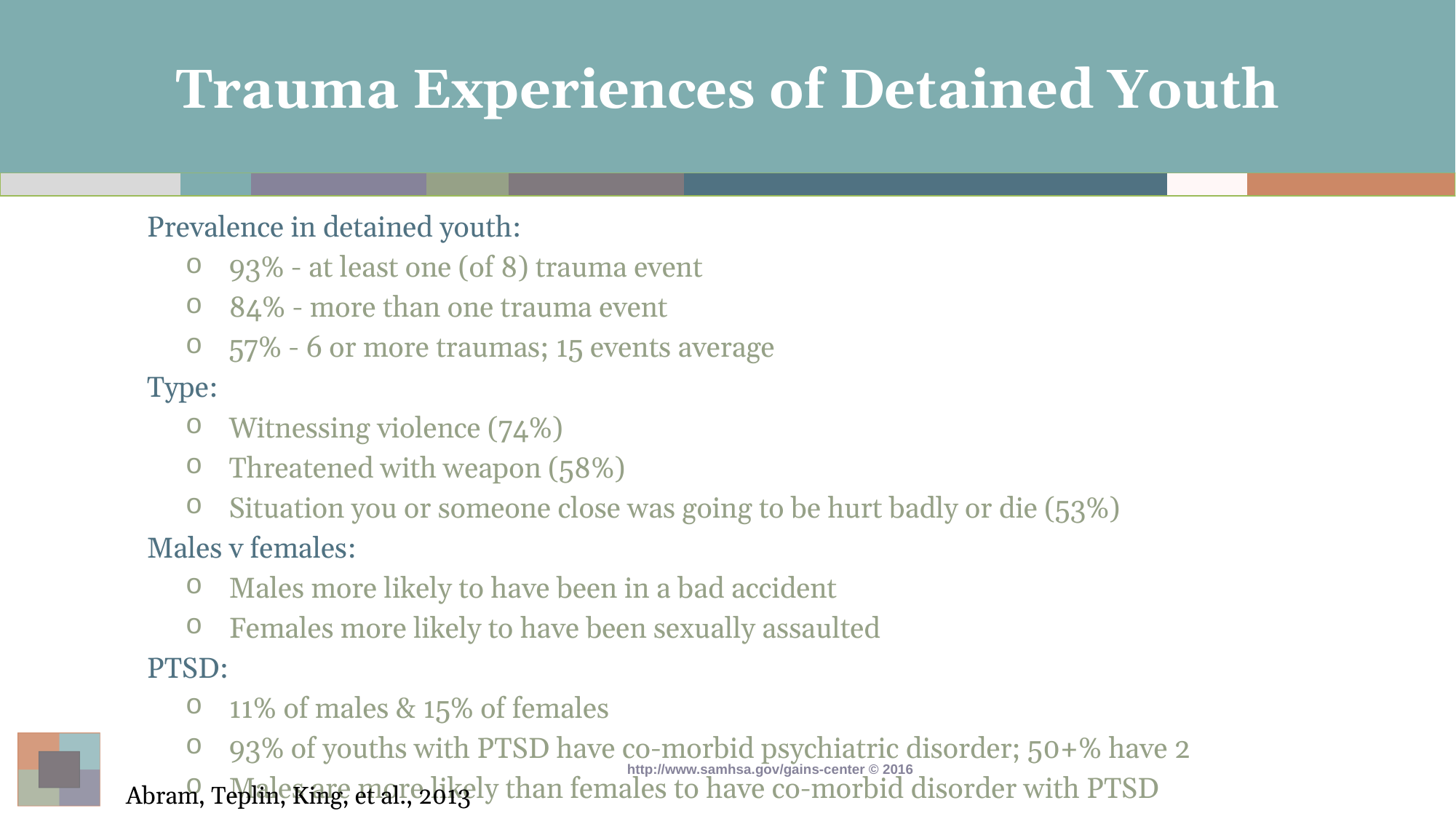

# Trauma Experiences of Detained Youth
Prevalence in detained youth:
93% - at least one (of 8) trauma event
84% - more than one trauma event
57% - 6 or more traumas; 15 events average
Type:
Witnessing violence (74%)
Threatened with weapon (58%)
Situation you or someone close was going to be hurt badly or die (53%)
Males v females:
Males more likely to have been in a bad accident
Females more likely to have been sexually assaulted
PTSD:
11% of males & 15% of females
93% of youths with PTSD have co-morbid psychiatric disorder; 50+% have 2
Males are more likely than females to have co-morbid disorder with PTSD

Abram, Teplin, King, et al., 2013